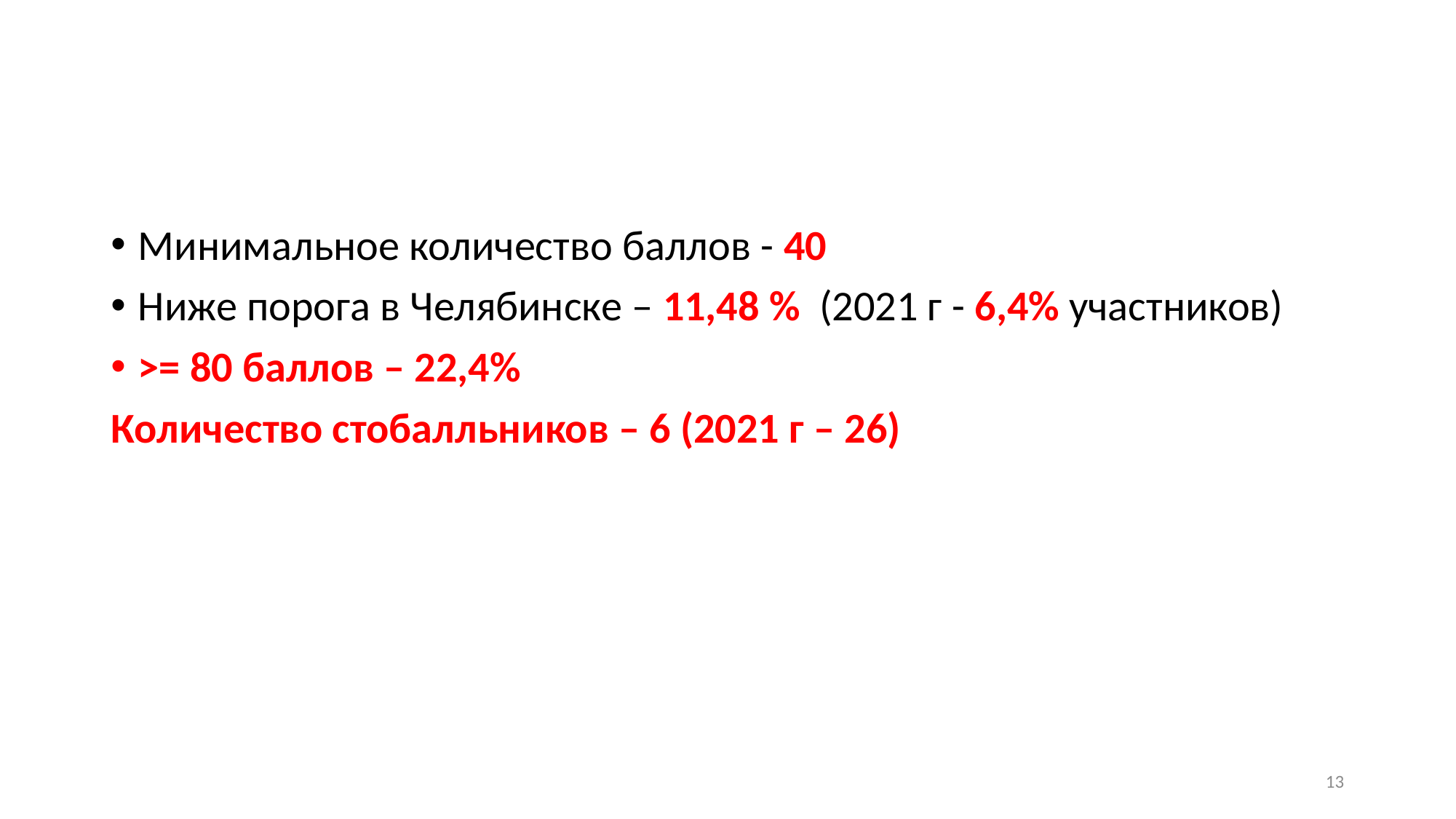

#
Минимальное количество баллов - 40
Ниже порога в Челябинске – 11,48 %  (2021 г - 6,4% участников)
>= 80 баллов – 22,4%
Количество стобалльников – 6 (2021 г – 26)
13